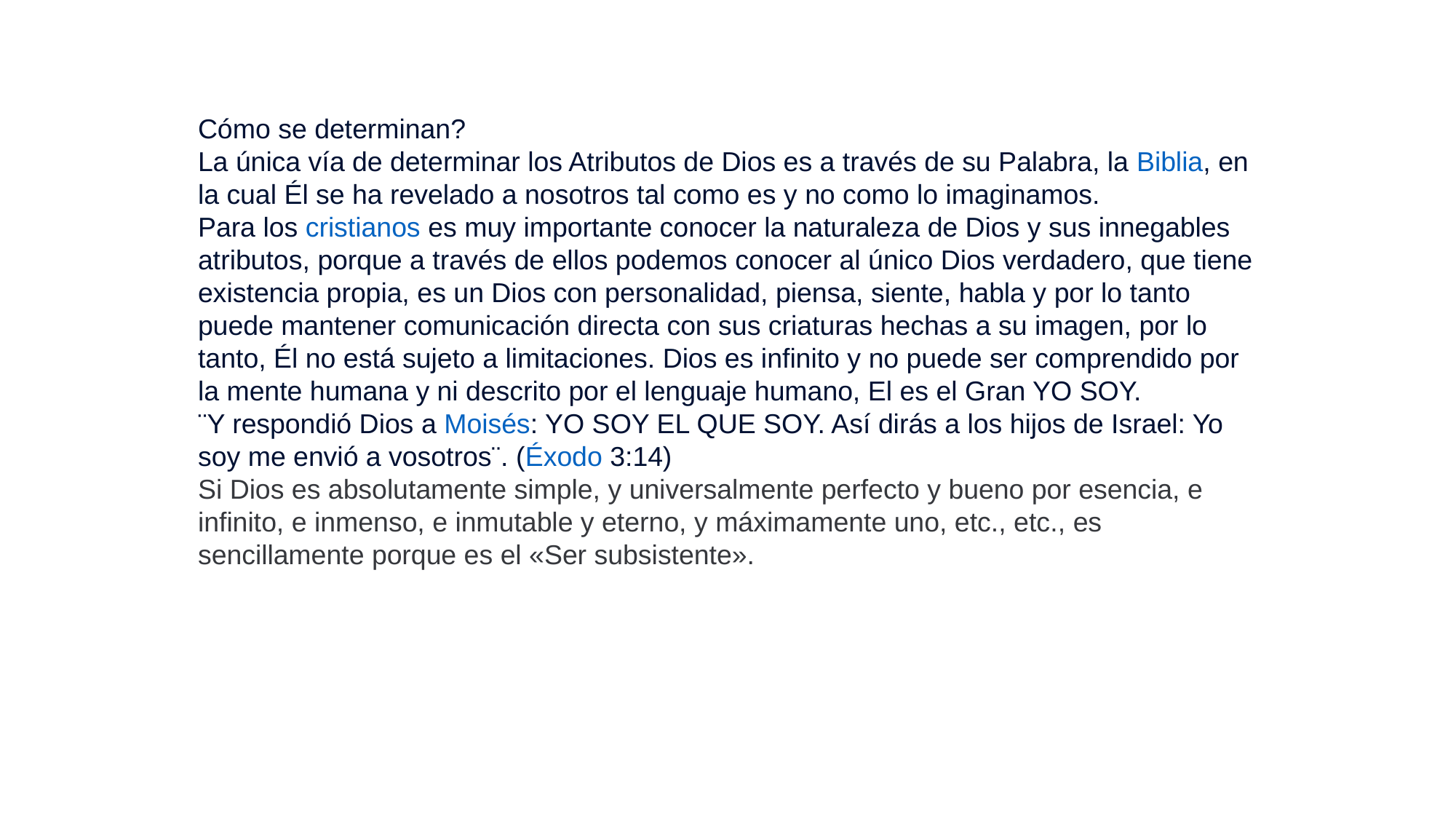

Cómo se determinan?
La única vía de determinar los Atributos de Dios es a través de su Palabra, la Biblia, en la cual Él se ha revelado a nosotros tal como es y no como lo imaginamos.
Para los cristianos es muy importante conocer la naturaleza de Dios y sus innegables atributos, porque a través de ellos podemos conocer al único Dios verdadero, que tiene existencia propia, es un Dios con personalidad, piensa, siente, habla y por lo tanto puede mantener comunicación directa con sus criaturas hechas a su imagen, por lo tanto, Él no está sujeto a limitaciones. Dios es infinito y no puede ser comprendido por la mente humana y ni descrito por el lenguaje humano, El es el Gran YO SOY.
¨Y respondió Dios a Moisés: YO SOY EL QUE SOY. Así dirás a los hijos de Israel: Yo soy me envió a vosotros¨. (Éxodo 3:14)
Si Dios es absolutamente simple, y universalmente perfecto y bueno por esencia, e infinito, e inmenso, e inmutable y eterno, y máximamente uno, etc., etc., es sencillamente porque es el «Ser subsistente».